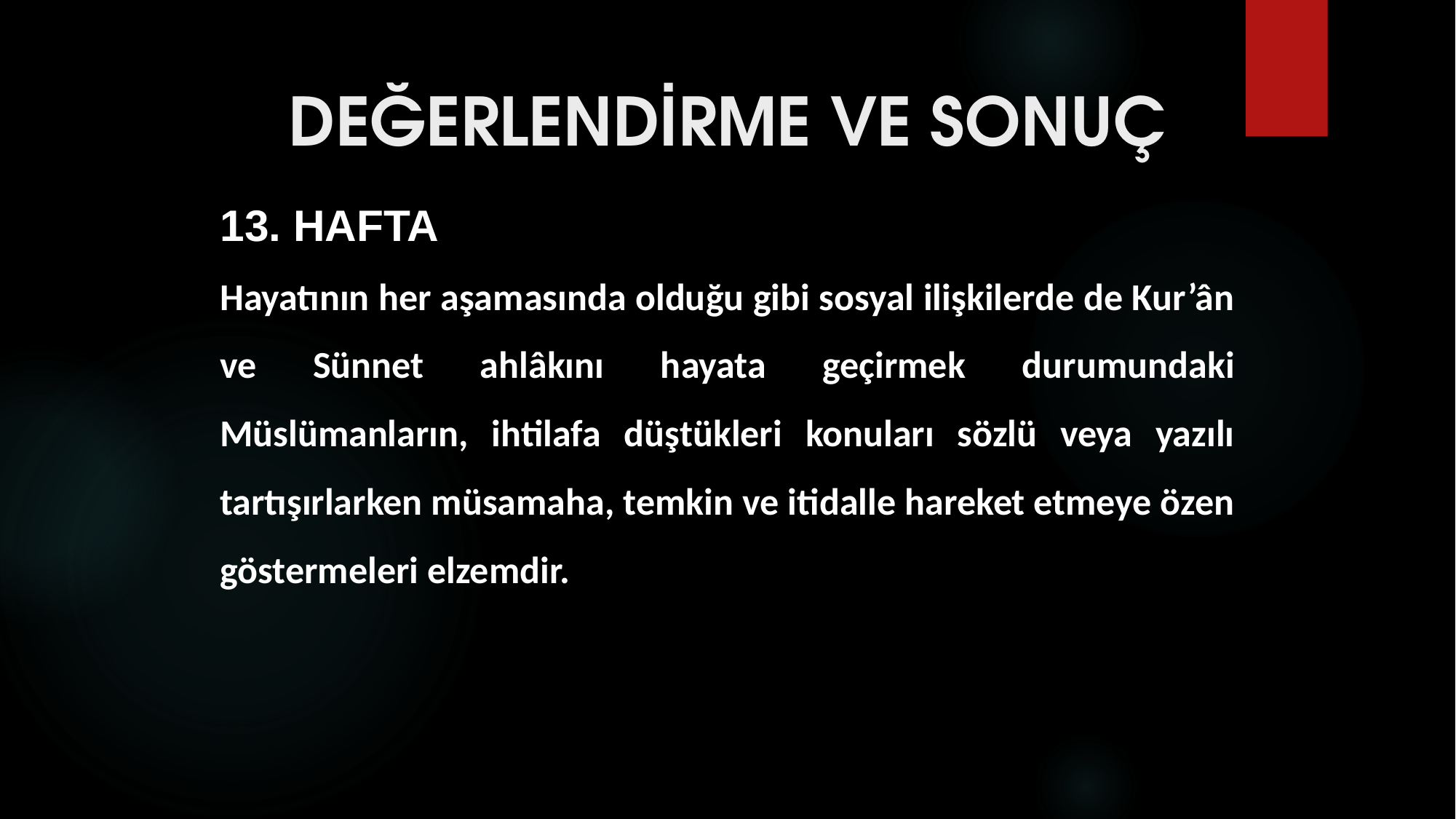

# DEĞERLENDİRME VE SONUÇ
13. HAFTA
Hayatının her aşamasında olduğu gibi sosyal ilişkilerde de Kur’ân ve Sünnet ahlâkını hayata geçirmek durumundaki Müslümanların, ihtilafa düştükleri konuları sözlü veya yazılı tartışırlarken müsamaha, temkin ve itidalle hareket etmeye özen göstermeleri elzemdir.